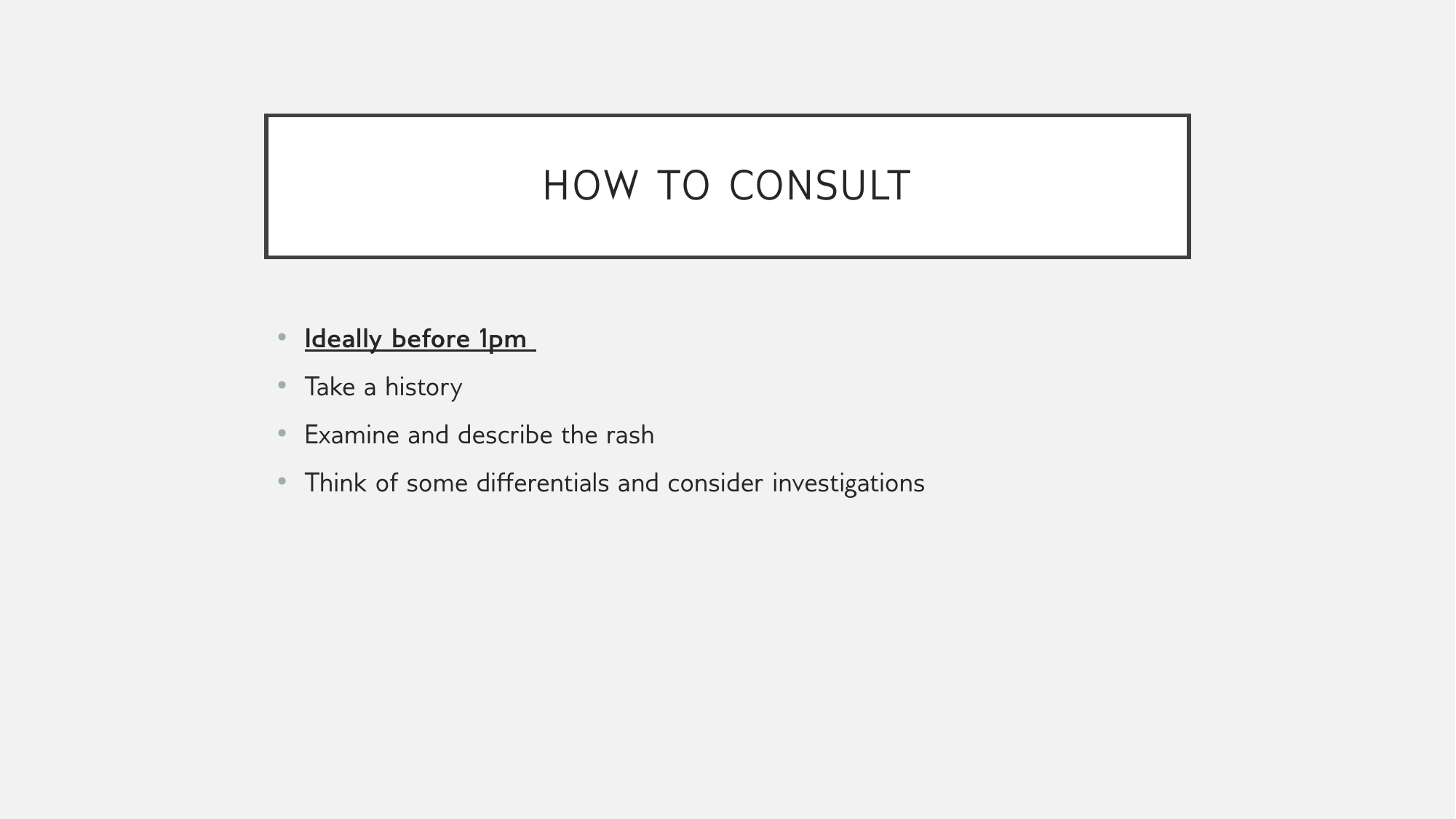

# How to consult
Ideally before 1pm
Take a history
Examine and describe the rash
Think of some differentials and consider investigations